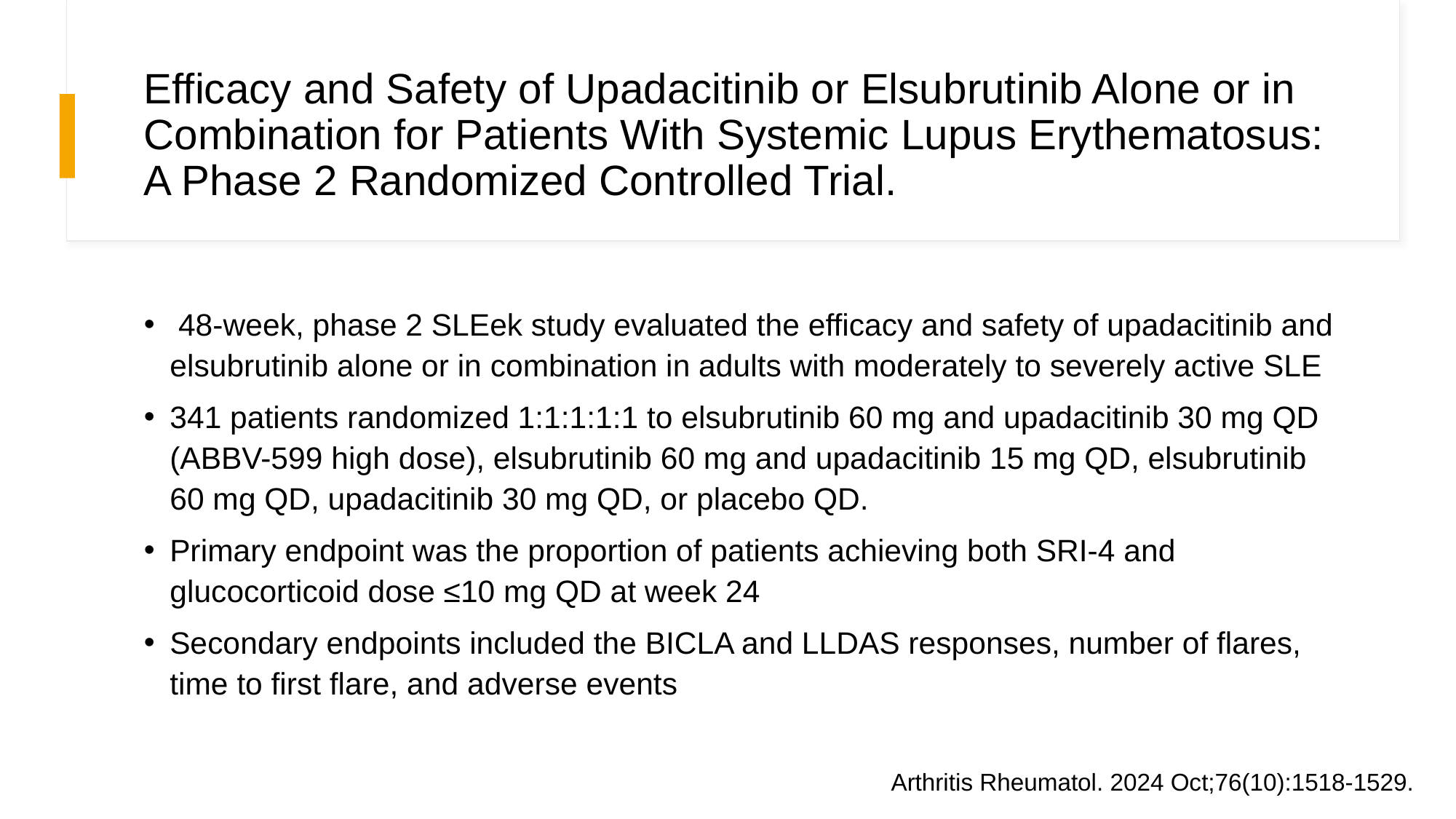

# Efficacy and Safety of Upadacitinib or Elsubrutinib Alone or in Combination for Patients With Systemic Lupus Erythematosus: A Phase 2 Randomized Controlled Trial.
 48-week, phase 2 SLEek study evaluated the efficacy and safety of upadacitinib and elsubrutinib alone or in combination in adults with moderately to severely active SLE
341 patients randomized 1:1:1:1:1 to elsubrutinib 60 mg and upadacitinib 30 mg QD (ABBV-599 high dose), elsubrutinib 60 mg and upadacitinib 15 mg QD, elsubrutinib 60 mg QD, upadacitinib 30 mg QD, or placebo QD.
Primary endpoint was the proportion of patients achieving both SRI-4 and glucocorticoid dose ≤10 mg QD at week 24
Secondary endpoints included the BICLA and LLDAS responses, number of flares, time to first flare, and adverse events
Arthritis Rheumatol. 2024 Oct;76(10):1518-1529.